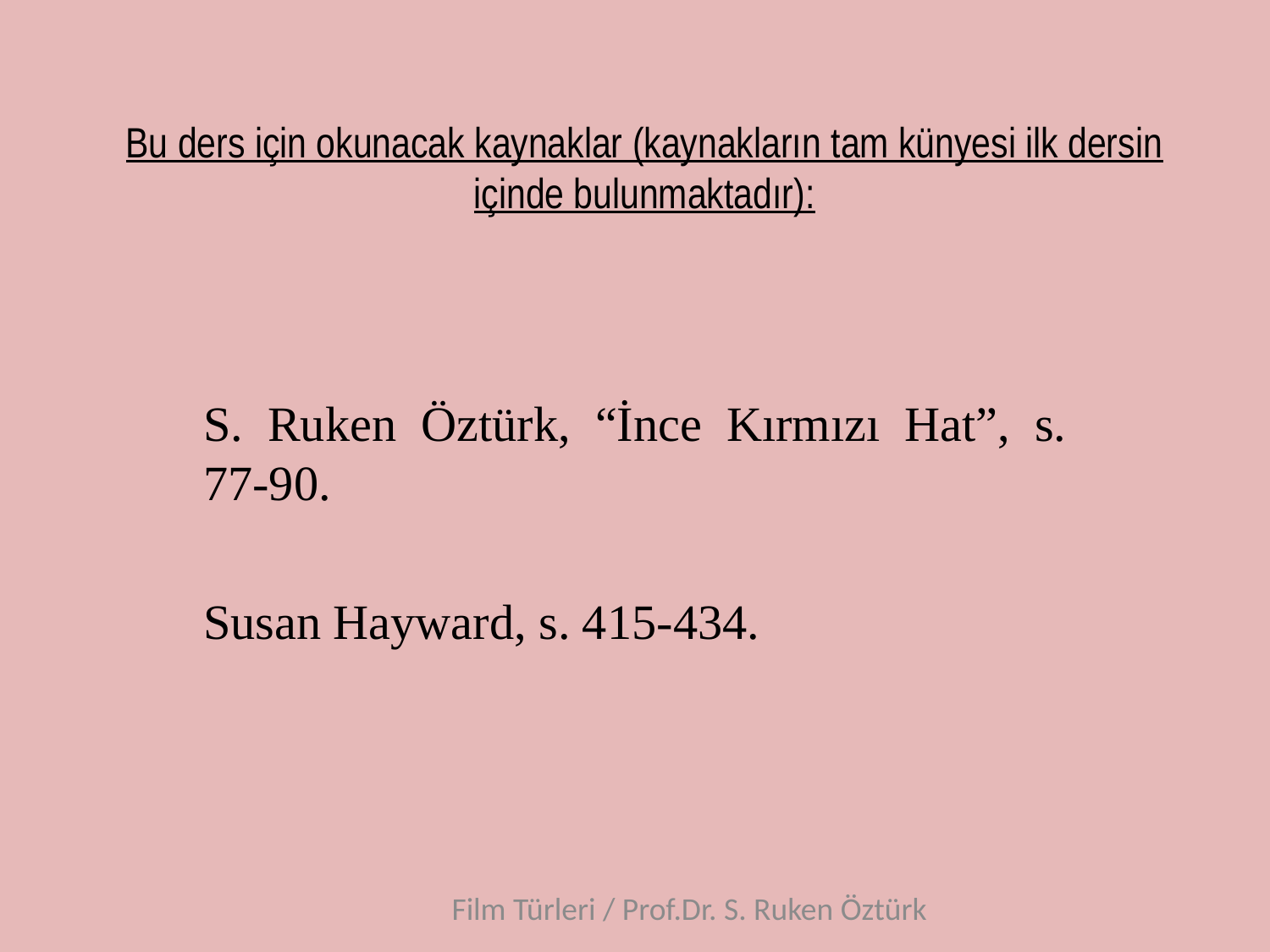

# Bu ders için okunacak kaynaklar (kaynakların tam künyesi ilk dersin içinde bulunmaktadır):
S. Ruken Öztürk, “İnce Kırmızı Hat”, s. 77-90.

Susan Hayward, s. 415-434.

Film Türleri / Prof.Dr. S. Ruken Öztürk